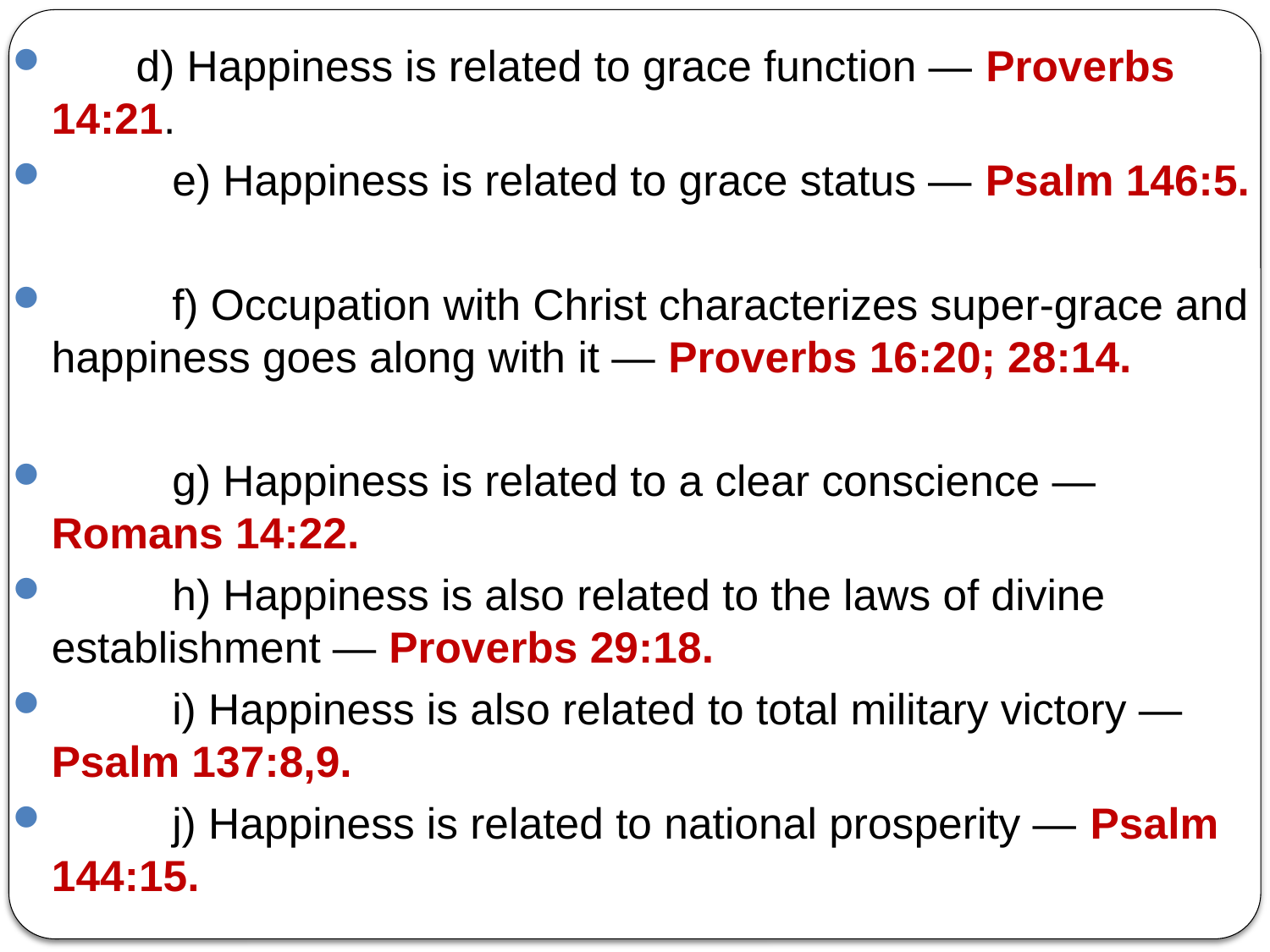

d) Happiness is related to grace function — Proverbs 14:21.
	e) Happiness is related to grace status — Psalm 146:5.

	f) Occupation with Christ characterizes super-grace and happiness goes along with it — Proverbs 16:20; 28:14.

	g) Happiness is related to a clear conscience — Romans 14:22.
	h) Happiness is also related to the laws of divine establishment — Proverbs 29:18.
	i) Happiness is also related to total military victory — Psalm 137:8,9.
	j) Happiness is related to national prosperity — Psalm 144:15.